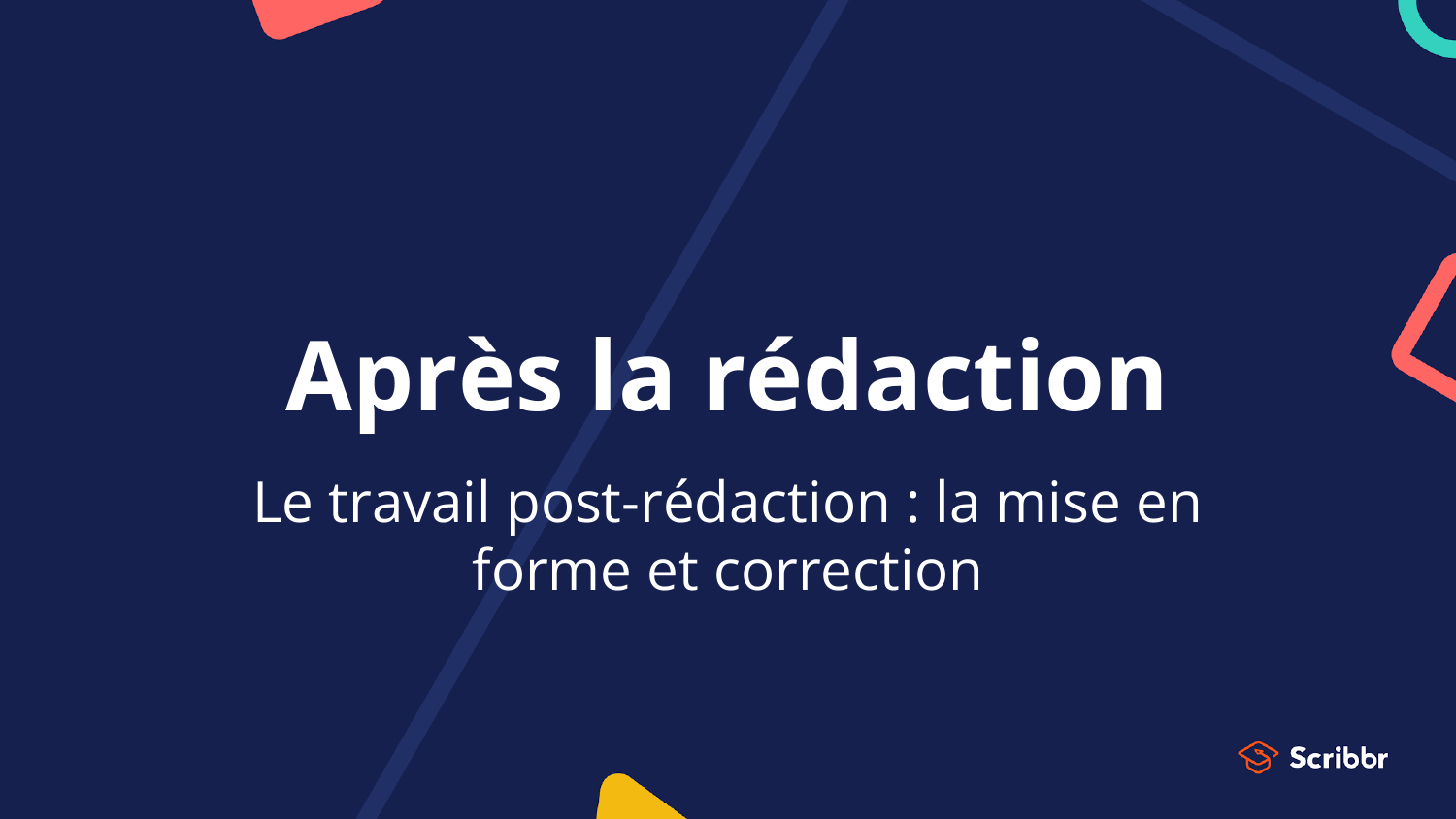

# Après la rédaction
Le travail post-rédaction : la mise en forme et correction